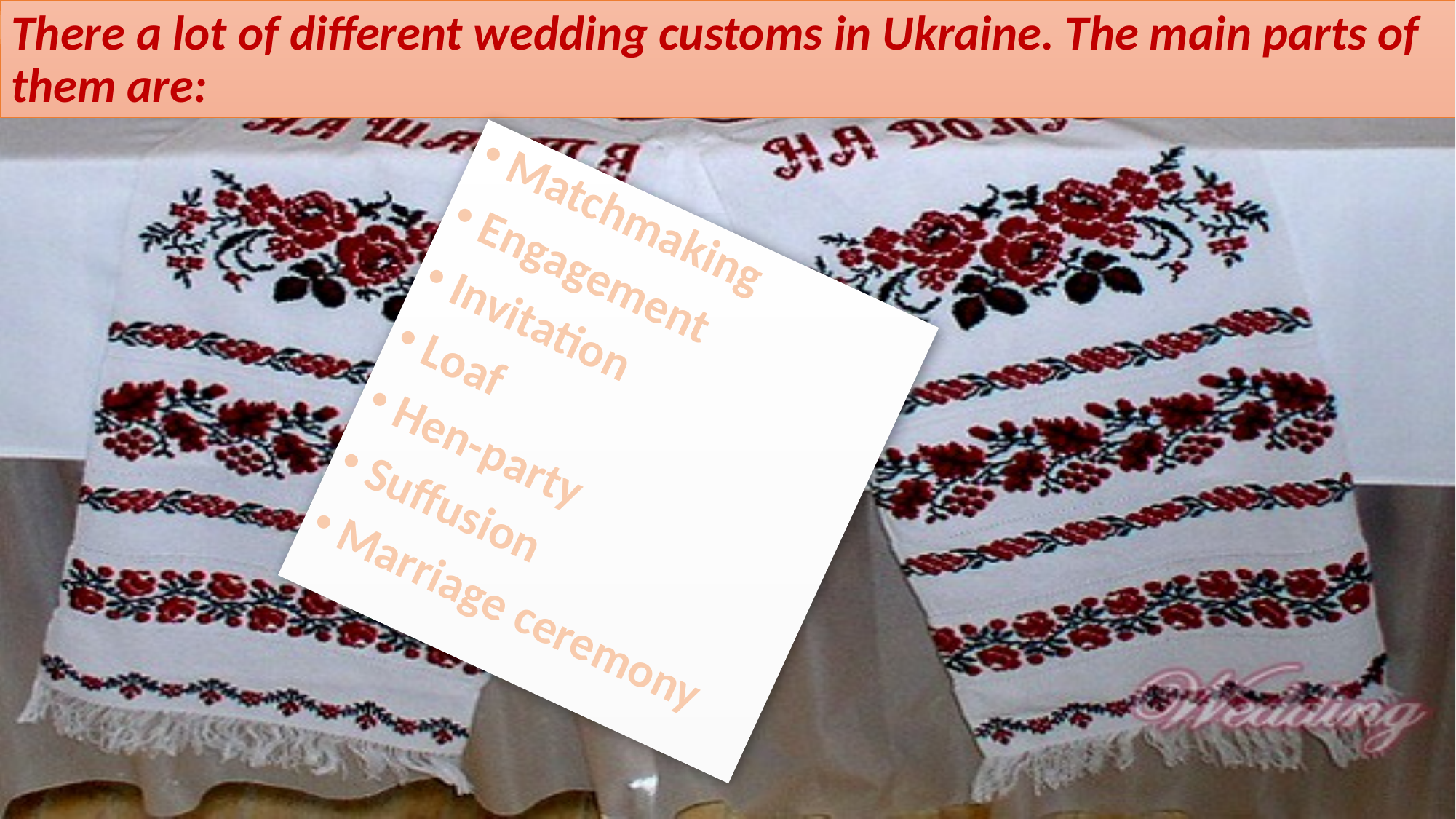

# There a lot of different wedding customs in Ukraine. The main parts of them are:

Matchmaking
Engagement
Invitation
Loaf
Hen-party
Suffusion
Marriage ceremony